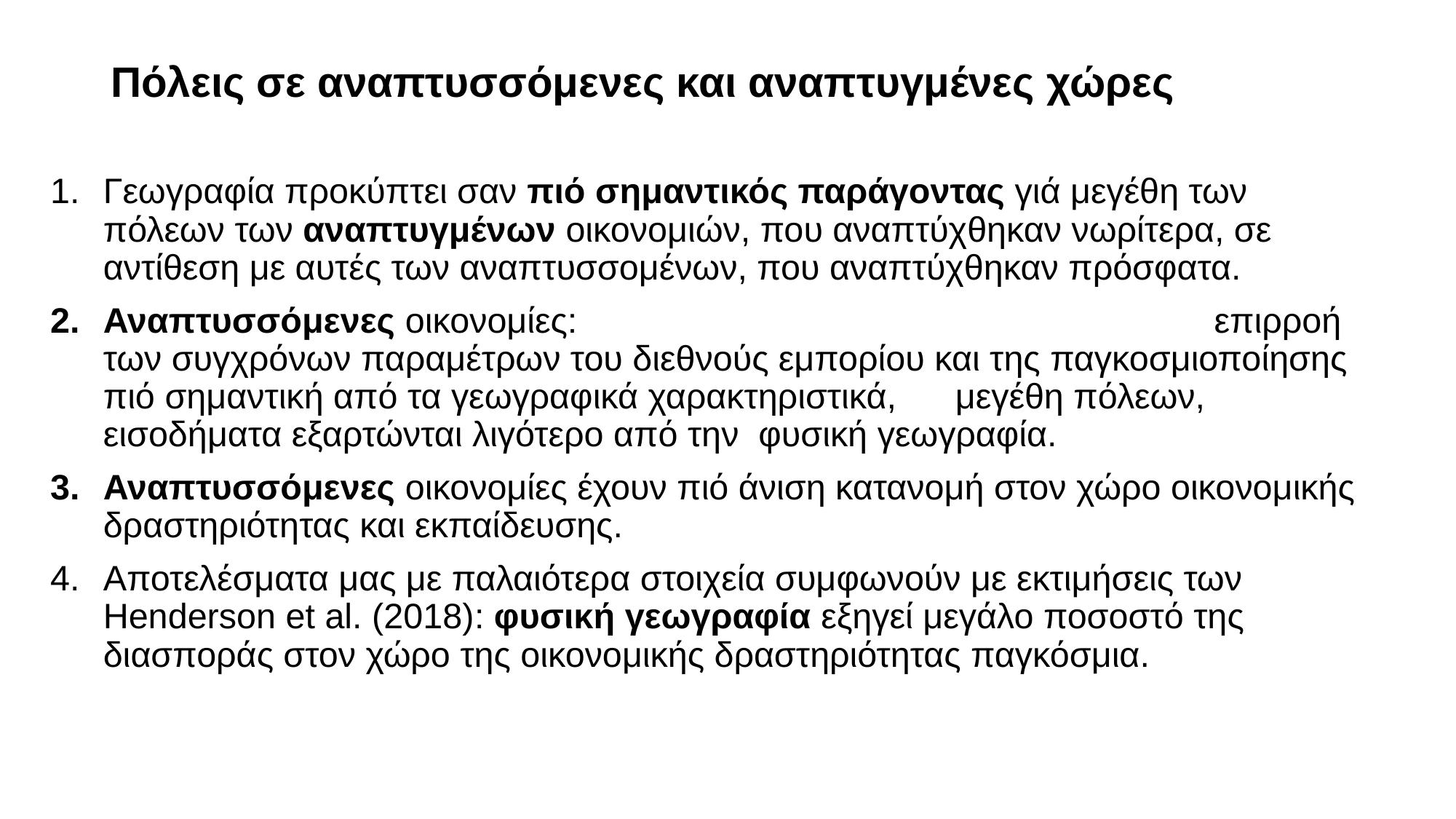

# Πόλεις σε αναπτυσσόμενες και αναπτυγμένες χώρες
Γεωγραφία προκύπτει σαν πιό σημαντικός παράγοντας γιά μεγέθη των πόλεων των αναπτυγμένων οικονομιών, που αναπτύχθηκαν νωρίτερα, σε αντίθεση με αυτές των αναπτυσσομένων, που αναπτύχθηκαν πρόσφατα.
Αναπτυσσόμενες οικονομίες:                                                                 επιρροή των συγχρόνων παραμέτρων του διεθνούς εμπορίου και της παγκοσμιοποίησης πιό σημαντική από τα γεωγραφικά χαρακτηριστικά,      μεγέθη πόλεων, εισοδήματα εξαρτώνται λιγότερο από την  φυσική γεωγραφία.
Αναπτυσσόμενες οικονομίες έχουν πιό άνιση κατανομή στον χώρο οικονομικής δραστηριότητας και εκπαίδευσης.
Αποτελέσματα μας με παλαιότερα στοιχεία συμφωνούν με εκτιμήσεις των Henderson et al. (2018): φυσική γεωγραφία εξηγεί μεγάλο ποσοστό της διασποράς στον χώρο της οικονομικής δραστηριότητας παγκόσμια.